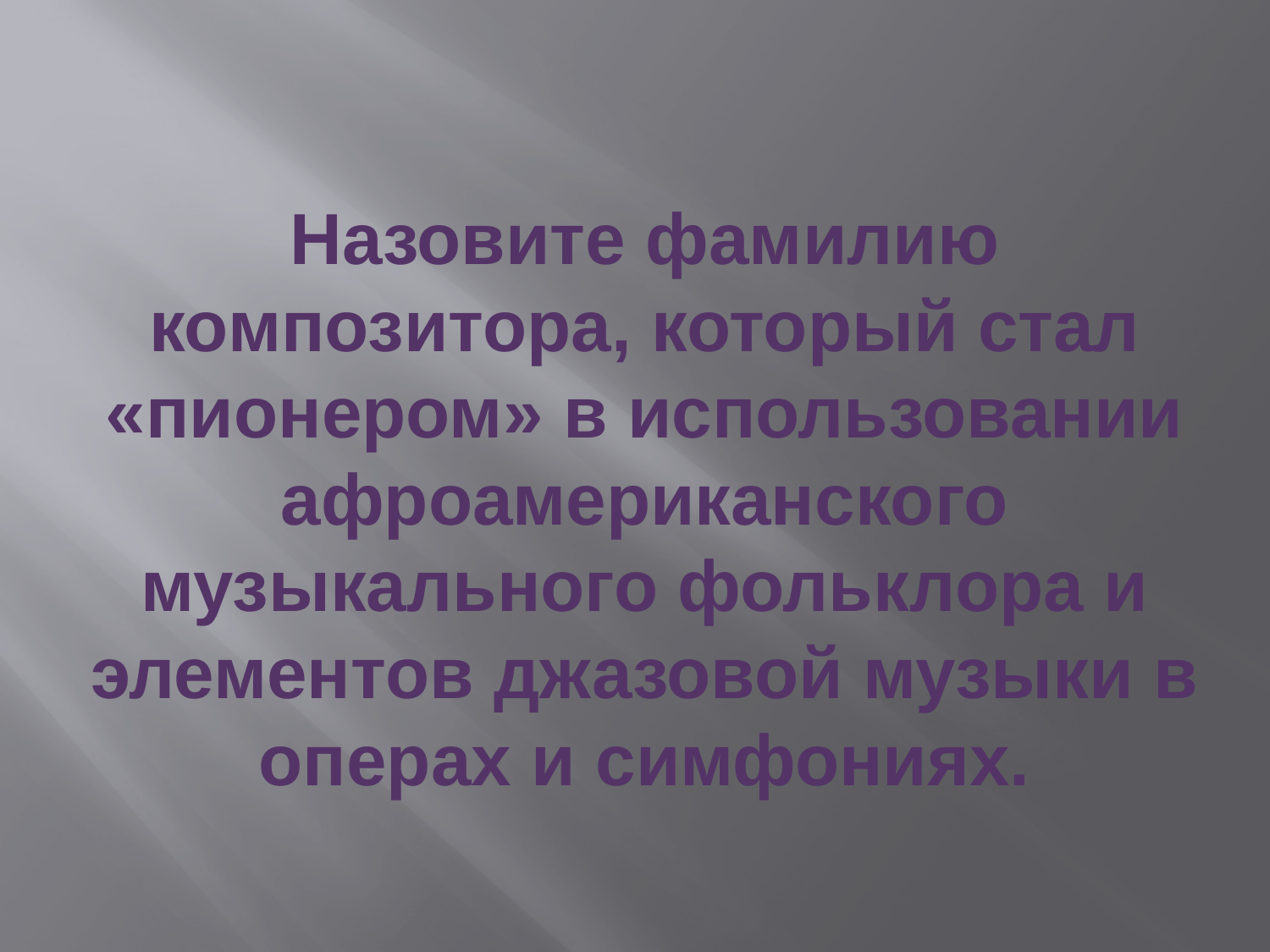

# Назовите фамилию композитора, который стал «пионером» в использовании афроамериканского музыкального фольклора и элементов джазовой музыки в операх и симфониях.